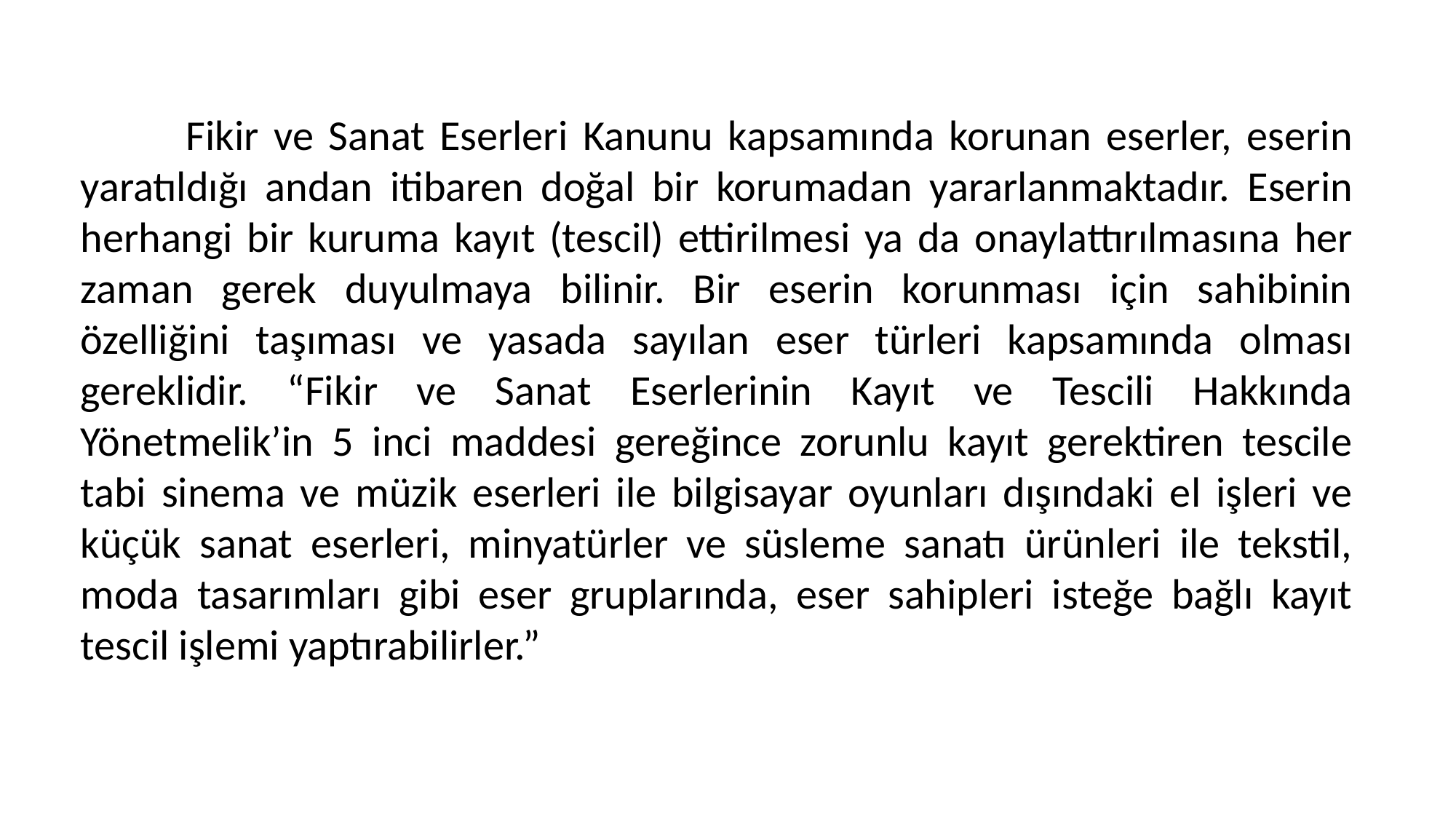

Fikir ve Sanat Eserleri Kanunu kapsamında korunan eserler, eserin yaratıldığı andan itibaren doğal bir korumadan yararlanmaktadır. Eserin herhangi bir kuruma kayıt (tescil) ettirilmesi ya da onaylattırılmasına her zaman gerek duyulmaya bilinir. Bir eserin korunması için sahibinin özelliğini taşıması ve yasada sayılan eser türleri kapsamında olması gereklidir. “Fikir ve Sanat Eserlerinin Kayıt ve Tescili Hakkında Yönetmelik’in 5 inci maddesi gereğince zorunlu kayıt gerektiren tescile tabi sinema ve müzik eserleri ile bilgisayar oyunları dışındaki el işleri ve küçük sanat eserleri, minyatürler ve süsleme sanatı ürünleri ile tekstil, moda tasarımları gibi eser gruplarında, eser sahipleri isteğe bağlı kayıt tescil işlemi yaptırabilirler.”